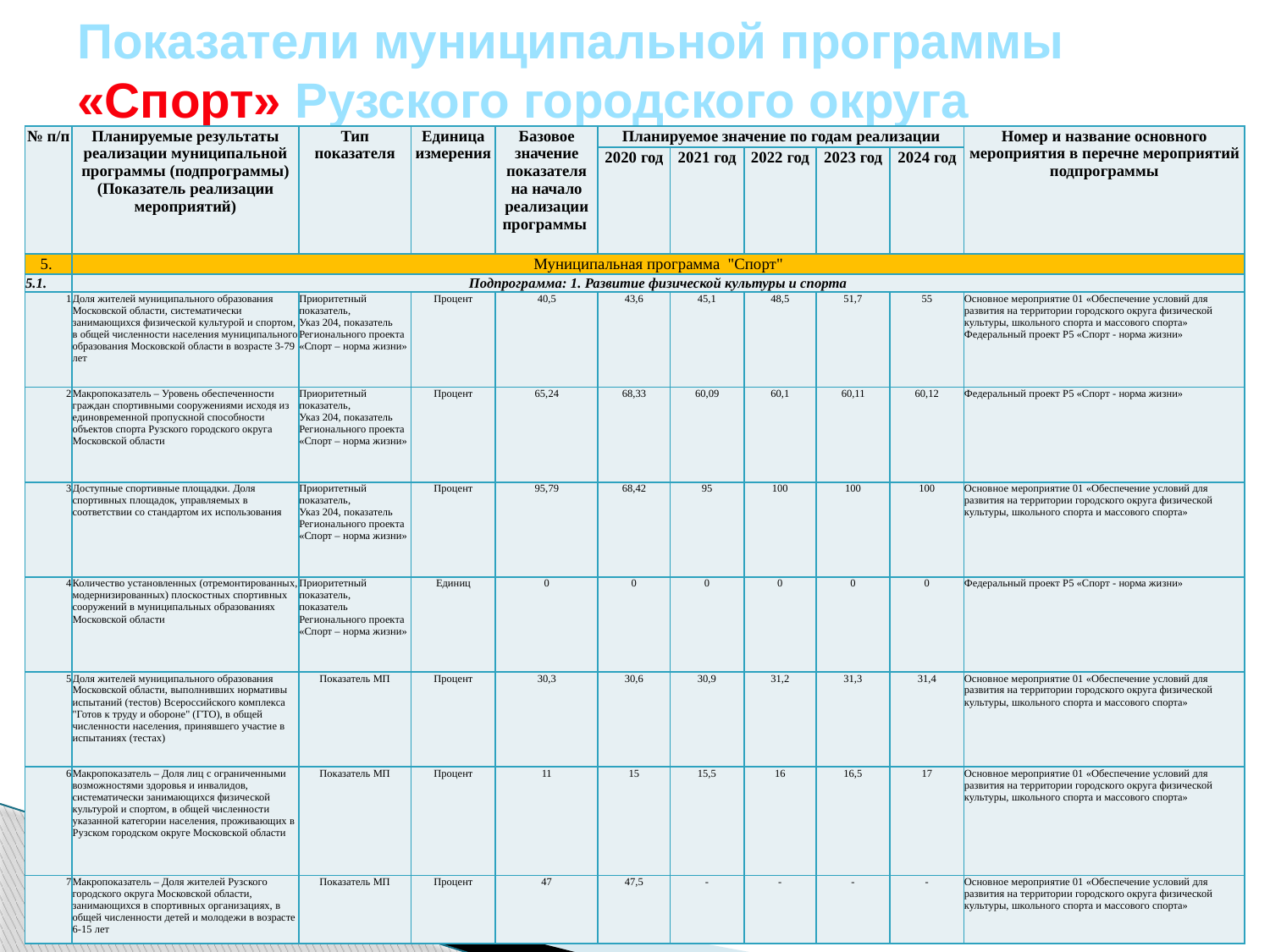

# Показатели муниципальной программы «Спорт» Рузского городского округа
| № п/п | Планируемые результаты реализации муниципальной программы (подпрограммы) (Показатель реализации мероприятий) | Тип показателя | Единица измерения | Базовое значение показателя на начало реализации программы | Планируемое значение по годам реализации |  |  |  |  | Номер и название основного мероприятия в перечне мероприятий подпрограммы |
| --- | --- | --- | --- | --- | --- | --- | --- | --- | --- | --- |
|  |  |  |  |  | 2020 год | 2021 год | 2022 год | 2023 год | 2024 год |  |
| 5. | Муниципальная программа "Спорт" |  |  |  |  |  |  |  |  |  |
| 5.1. | Подпрограмма: 1. Развитие физической культуры и спорта |  |  |  |  |  |  |  |  |  |
| 1 | Доля жителей муниципального образования Московской области, систематически занимающихся физической культурой и спортом, в общей численности населения муниципального образования Московской области в возрасте 3-79 лет | Приоритетный показатель, Указ 204, показатель Регионального проекта «Спорт – норма жизни» | Процент | 40,5 | 43,6 | 45,1 | 48,5 | 51,7 | 55 | Основное мероприятие 01 «Обеспечение условий для развития на территории городского округа физической культуры, школьного спорта и массового спорта» Федеральный проект P5 «Спорт - норма жизни» |
| 2 | Макропоказатель – Уровень обеспеченности граждан спортивными сооружениями исходя из единовременной пропускной способности объектов спорта Рузского городского округа Московской области | Приоритетный показатель, Указ 204, показатель Регионального проекта «Спорт – норма жизни» | Процент | 65,24 | 68,33 | 60,09 | 60,1 | 60,11 | 60,12 | Федеральный проект P5 «Спорт - норма жизни» |
| 3 | Доступные спортивные площадки. Доля спортивных площадок, управляемых в соответствии со стандартом их использования | Приоритетный показатель, Указ 204, показатель Регионального проекта «Спорт – норма жизни» | Процент | 95,79 | 68,42 | 95 | 100 | 100 | 100 | Основное мероприятие 01 «Обеспечение условий для развития на территории городского округа физической культуры, школьного спорта и массового спорта» |
| 4 | Количество установленных (отремонтированных, модернизированных) плоскостных спортивных сооружений в муниципальных образованиях Московской области | Приоритетный показатель, показатель Регионального проекта «Спорт – норма жизни» | Единиц | 0 | 0 | 0 | 0 | 0 | 0 | Федеральный проект P5 «Спорт - норма жизни» |
| 5 | Доля жителей муниципального образования Московской области, выполнивших нормативы испытаний (тестов) Всероссийского комплекса "Готов к труду и обороне" (ГТО), в общей численности населения, принявшего участие в испытаниях (тестах) | Показатель МП | Процент | 30,3 | 30,6 | 30,9 | 31,2 | 31,3 | 31,4 | Основное мероприятие 01 «Обеспечение условий для развития на территории городского округа физической культуры, школьного спорта и массового спорта» |
| 6 | Макропоказатель – Доля лиц с ограниченными возможностями здоровья и инвалидов, систематически занимающихся физической культурой и спортом, в общей численности указанной категории населения, проживающих в Рузском городском округе Московской области | Показатель МП | Процент | 11 | 15 | 15,5 | 16 | 16,5 | 17 | Основное мероприятие 01 «Обеспечение условий для развития на территории городского округа физической культуры, школьного спорта и массового спорта» |
| 7 | Макропоказатель – Доля жителей Рузского городского округа Московской области, занимающихся в спортивных организациях, в общей численности детей и молодежи в возрасте 6-15 лет | Показатель МП | Процент | 47 | 47,5 | - | - | - | - | Основное мероприятие 01 «Обеспечение условий для развития на территории городского округа физической культуры, школьного спорта и массового спорта» |